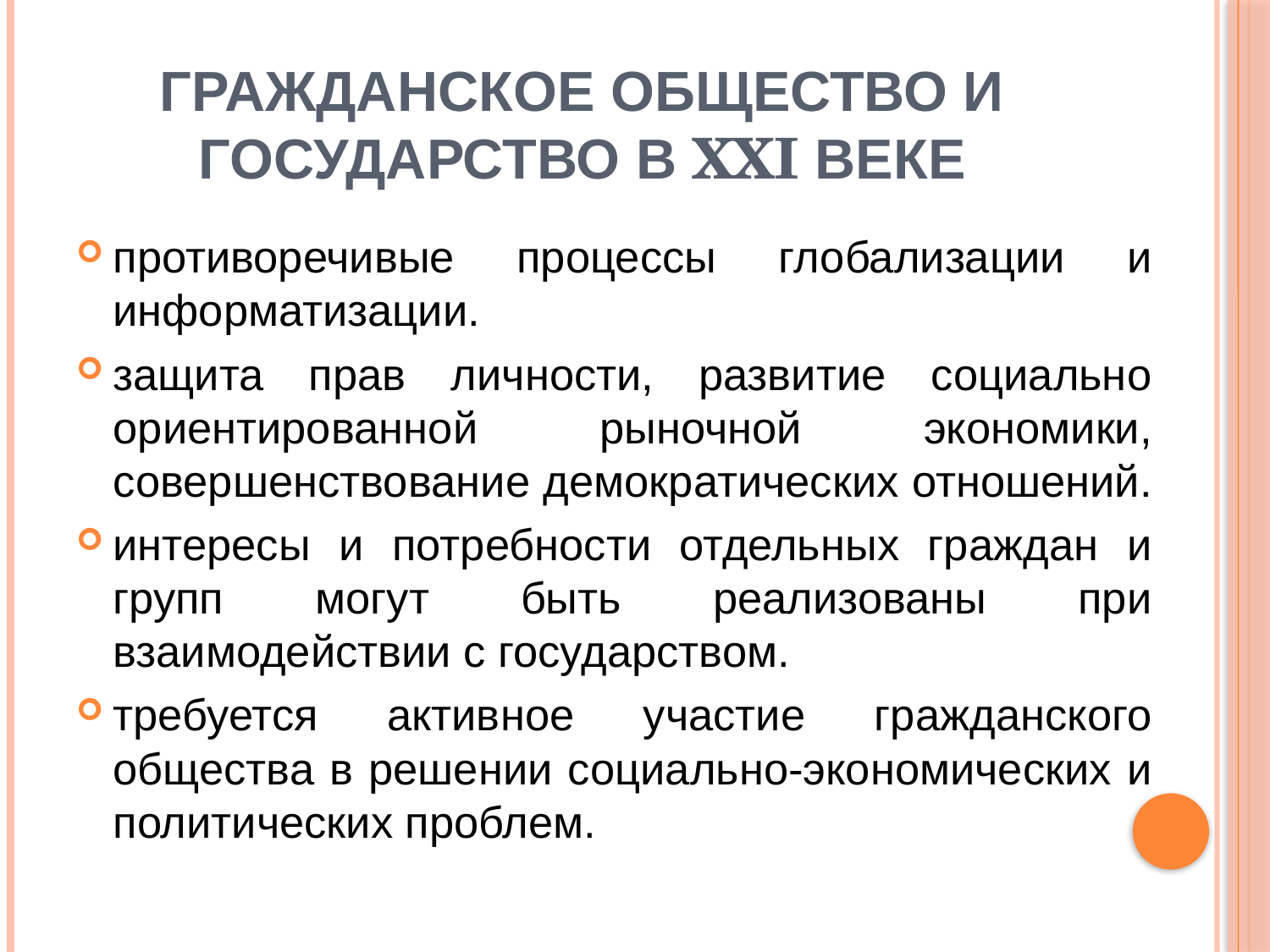

# Гражданское общество и государство в XXI веке
противоречивые процессы глобализации и информатизации.
защита прав личности, развитие социально ориентированной рыночной экономики, совершенствование демократических отношений.
интересы и потребности отдельных граждан и групп могут быть реализованы при взаимодействии с государством.
требуется активное участие гражданского общества в решении социально-экономических и политических проблем.